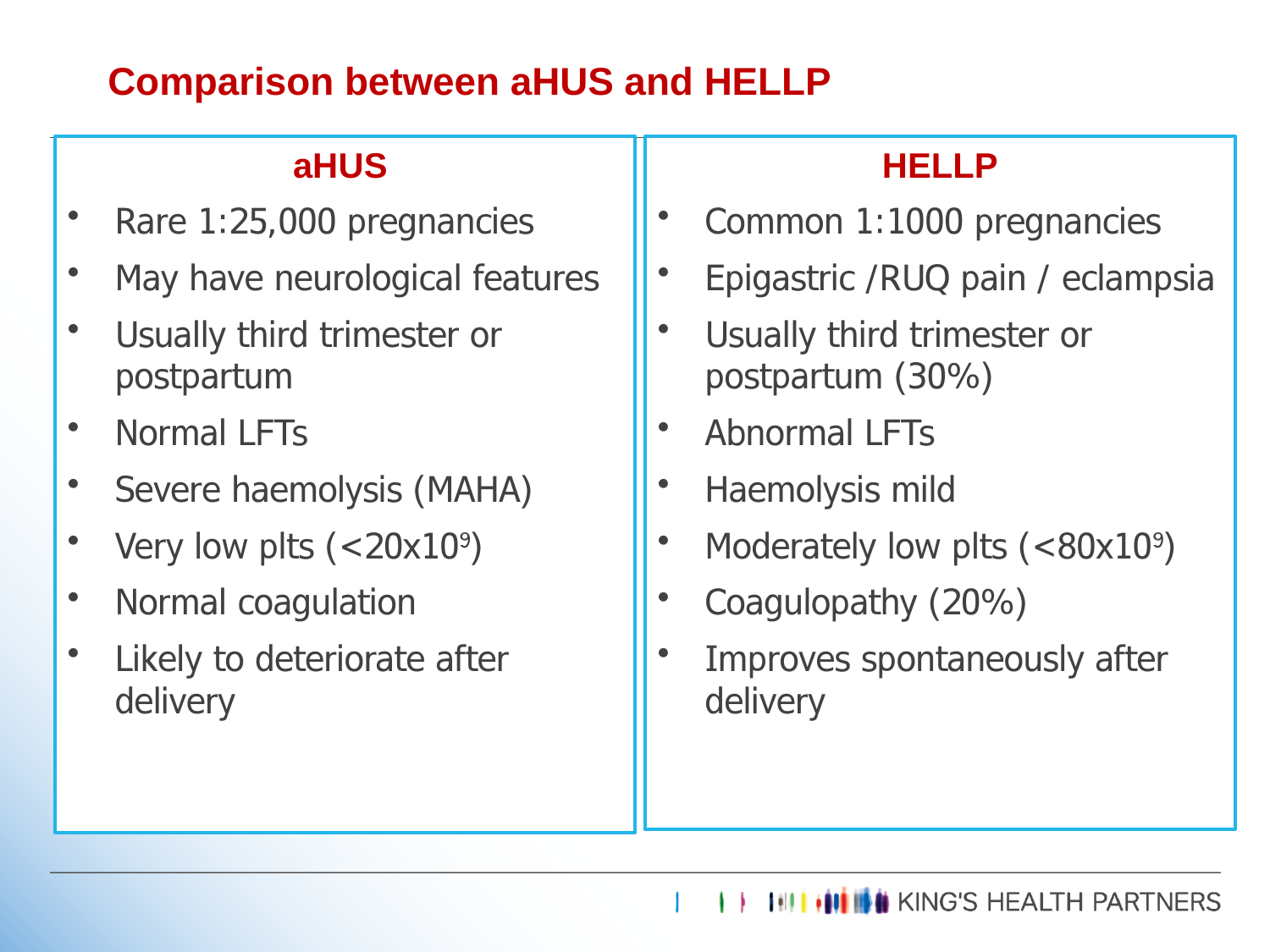

Comparison between aHUS and HELLP
aHUS
Rare 1:25,000 pregnancies
May have neurological features
Usually third trimester or postpartum
Normal LFTs
Severe haemolysis (MAHA)
Very low plts (<20x109)
Normal coagulation
Likely to deteriorate after delivery
HELLP
Common 1:1000 pregnancies
Epigastric /RUQ pain / eclampsia
Usually third trimester or postpartum (30%)
Abnormal LFTs
Haemolysis mild
Moderately low plts (<80x109)
Coagulopathy (20%)
Improves spontaneously after delivery